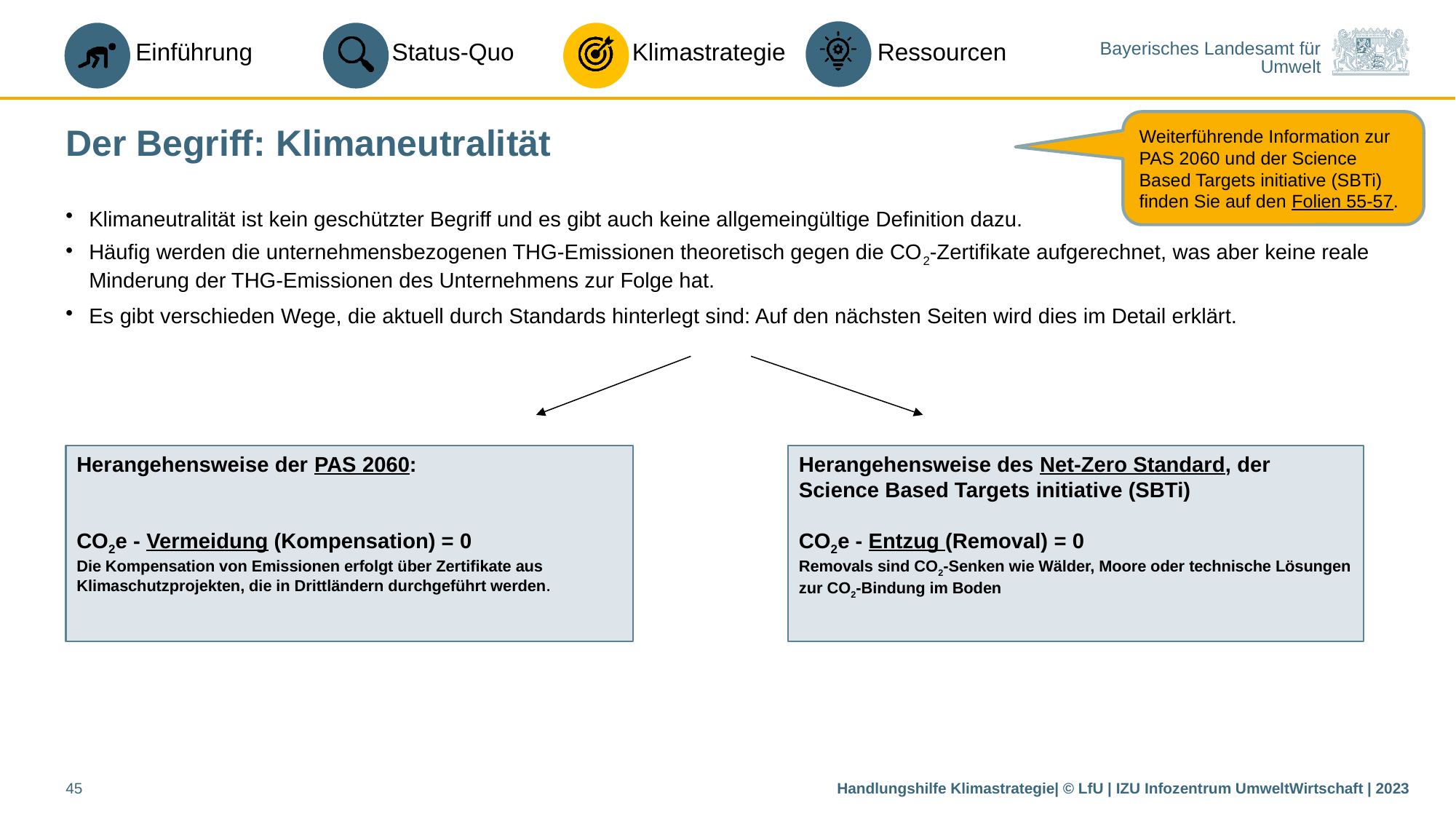

Weiterführende Information zur PAS 2060 und der Science Based Targets initiative (SBTi) finden Sie auf den Folien 55-57.
# Der Begriff: Klimaneutralität

Klimaneutralität ist kein geschützter Begriff und es gibt auch keine allgemeingültige Definition dazu.
Häufig werden die unternehmensbezogenen THG-Emissionen theoretisch gegen die CO2-Zertifikate aufgerechnet, was aber keine reale Minderung der THG-Emissionen des Unternehmens zur Folge hat.
Es gibt verschieden Wege, die aktuell durch Standards hinterlegt sind: Auf den nächsten Seiten wird dies im Detail erklärt.

Herangehensweise der PAS 2060:

CO2e - Vermeidung (Kompensation) = 0
Die Kompensation von Emissionen erfolgt über Zertifikate aus Klimaschutzprojekten, die in Drittländern durchgeführt werden.

Herangehensweise des Net-Zero Standard, der Science Based Targets initiative (SBTi)

CO2e - Entzug (Removal) = 0
Removals sind CO2-Senken wie Wälder, Moore oder technische Lösungen zur CO2-Bindung im Boden

45
Handlungshilfe Klimastrategie| © LfU | IZU Infozentrum UmweltWirtschaft | 2023